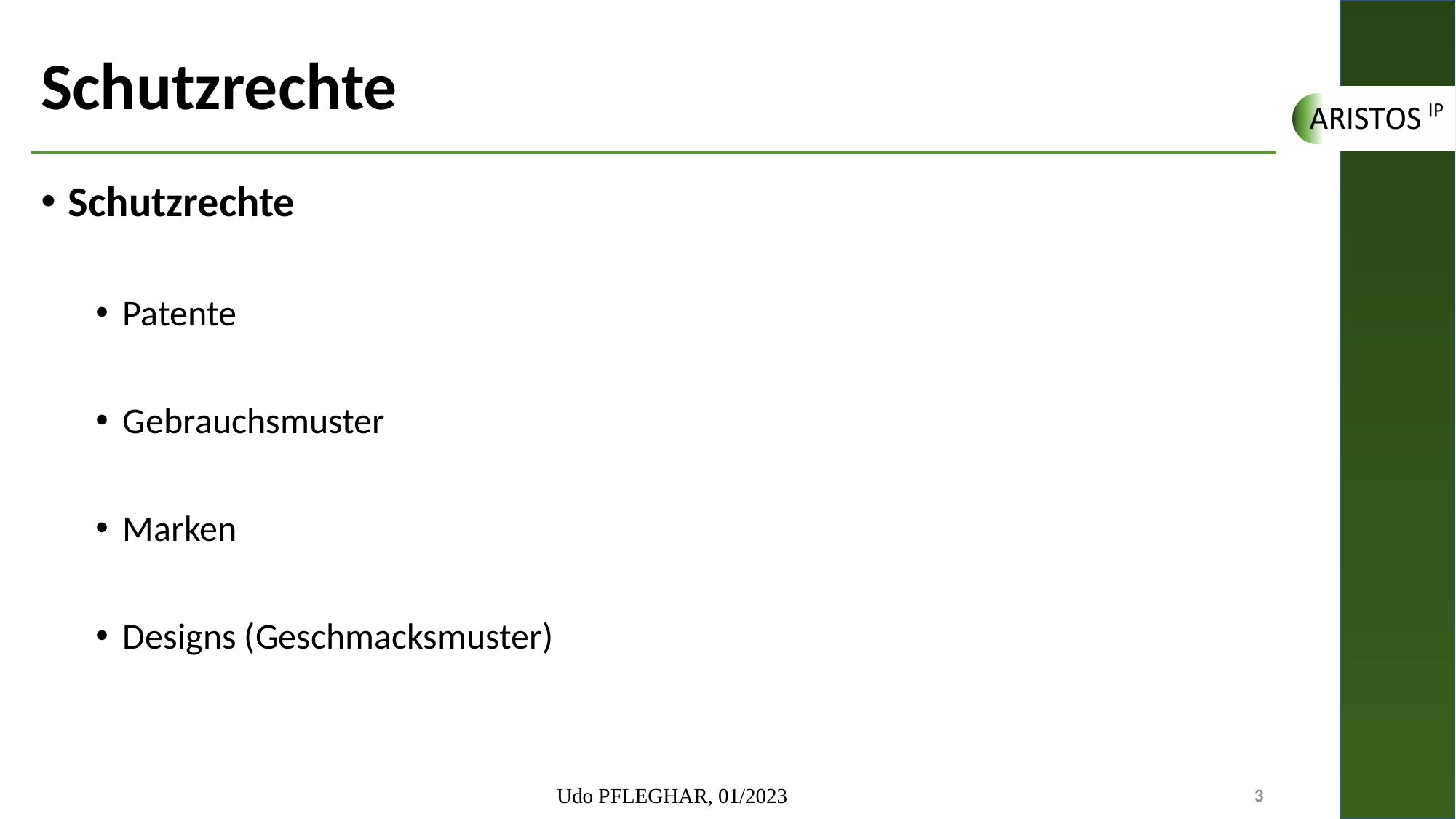

# Schutzrechte
Schutzrechte

Patente

Gebrauchsmuster

Marken

Designs (Geschmacksmuster)
Udo PFLEGHAR, 01/2023
3